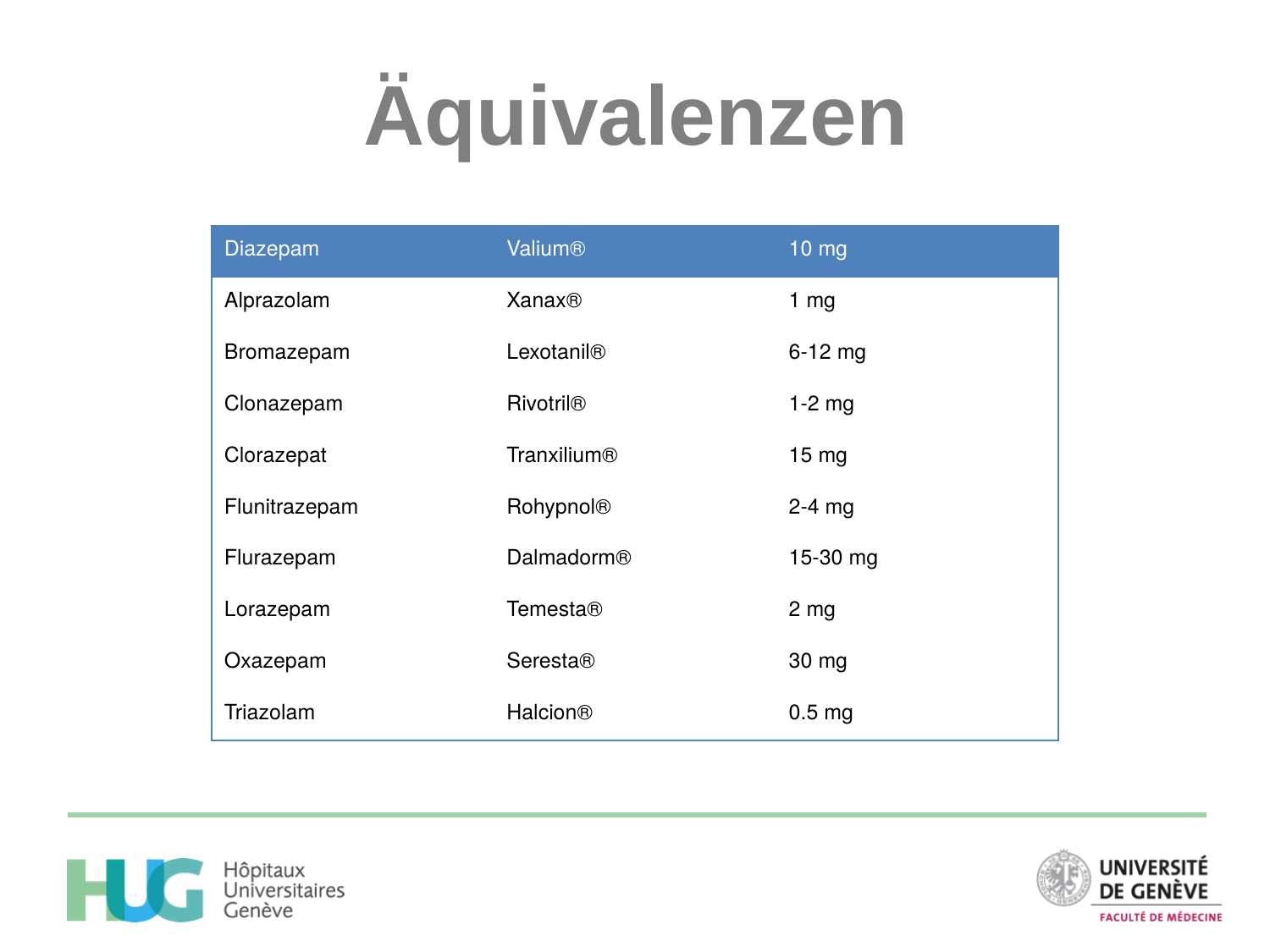

Äquivalenzen
| Diazepam | Valium® | 10 mg |
| --- | --- | --- |
| Alprazolam | Xanax® | 1 mg |
| Bromazepam | Lexotanil® | 6-12 mg |
| Clonazepam | Rivotril® | 1-2 mg |
| Clorazepat | Tranxilium® | 15 mg |
| Flunitrazepam | Rohypnol® | 2-4 mg |
| Flurazepam | Dalmadorm® | 15-30 mg |
| Lorazepam | Temesta® | 2 mg |
| Oxazepam | Seresta® | 30 mg |
| Triazolam | Halcion® | 0.5 mg |